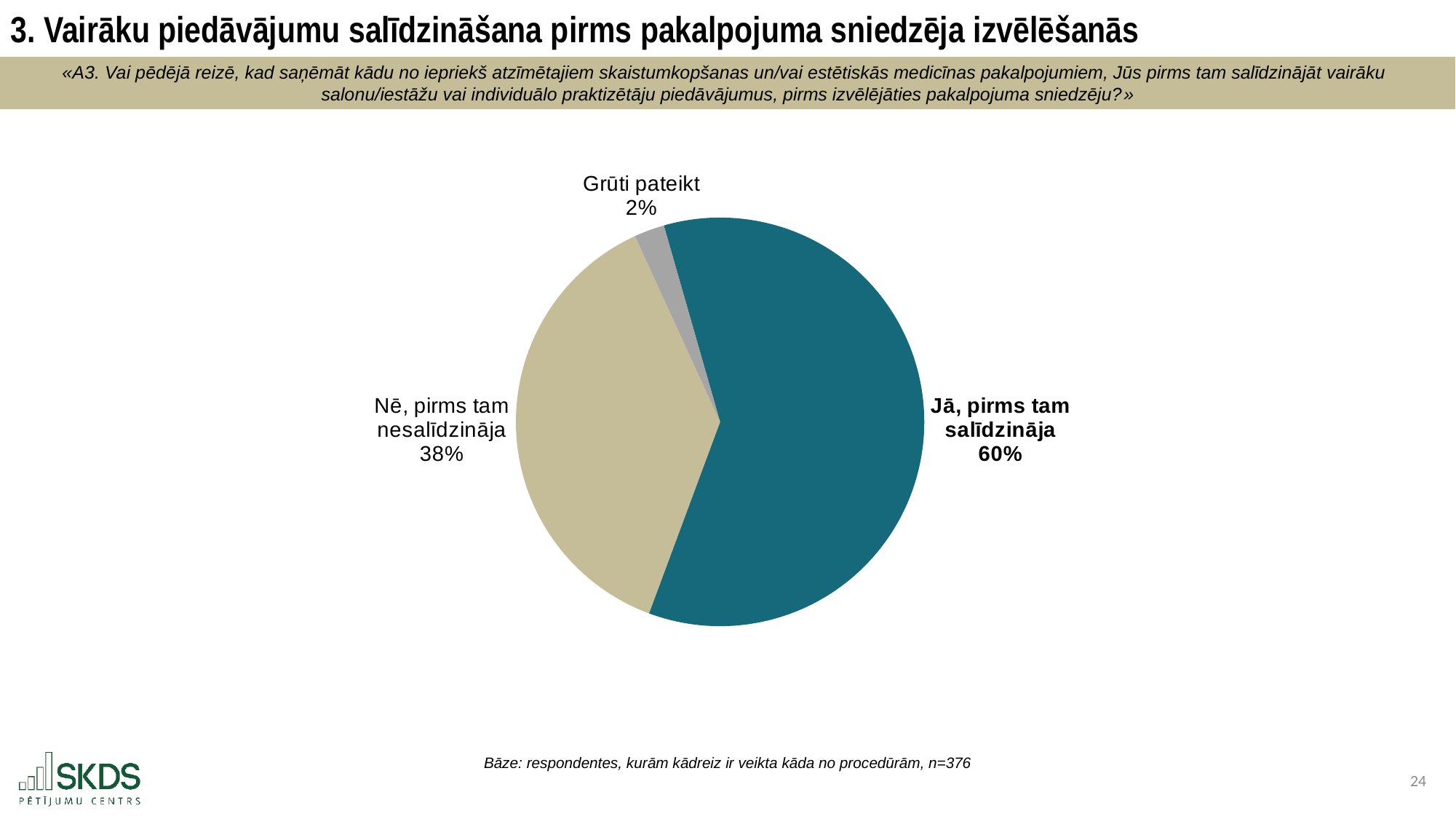

3. Vairāku piedāvājumu salīdzināšana pirms pakalpojuma sniedzēja izvēlēšanās
«A3. Vai pēdējā reizē, kad saņēmāt kādu no iepriekš atzīmētajiem skaistumkopšanas un/vai estētiskās medicīnas pakalpojumiem, Jūs pirms tam salīdzinājāt vairāku
salonu/iestāžu vai individuālo praktizētāju piedāvājumus, pirms izvēlējāties pakalpojuma sniedzēju?»

### Chart

| Category |  |
|---|---|
| Jā, pirms tam salīdzināja | 60.1063829787234 |
| Nē, pirms tam nesalīdzināja | 37.5 |
| Grūti pateikt | 2.393617021276596 |
Bāze: respondentes, kurām kādreiz ir veikta kāda no procedūrām, n=376